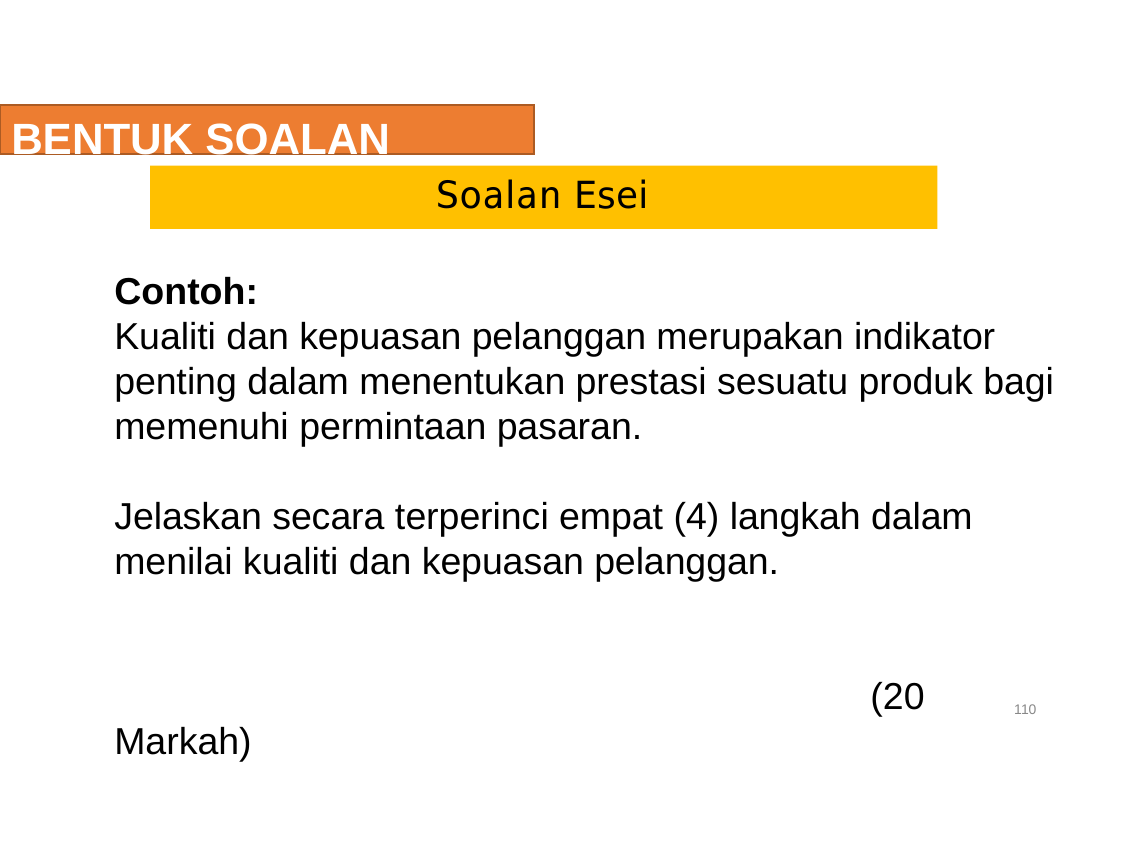

BENTUK SOALAN SUBJEKTIF
Soalan Esei
Contoh:
Kualiti dan kepuasan pelanggan merupakan indikator penting dalam menentukan prestasi sesuatu produk bagi memenuhi permintaan pasaran.

Jelaskan secara terperinci empat (4) langkah dalam menilai kualiti dan kepuasan pelanggan.

                                                                        (20 Markah)
110